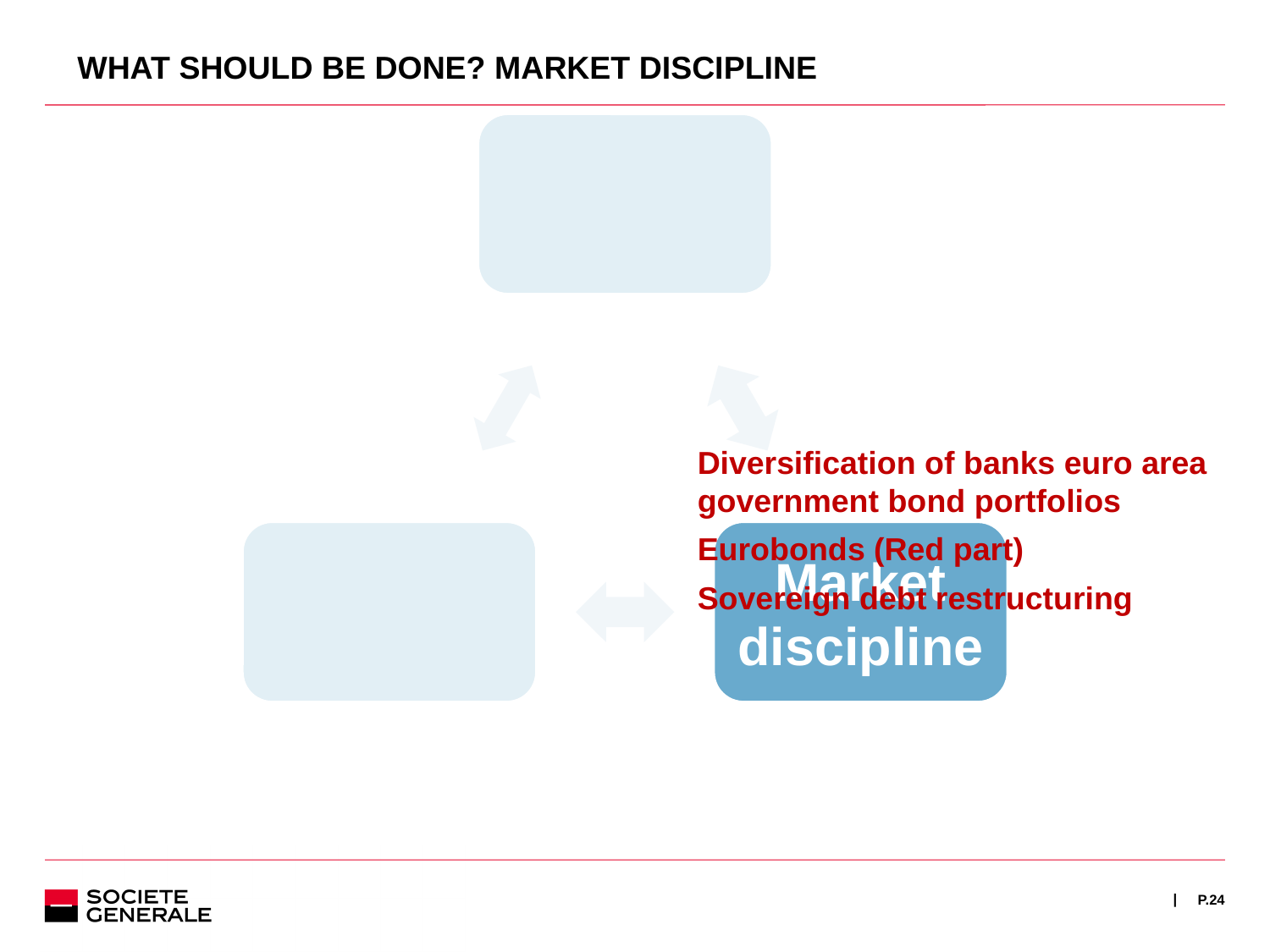

# WHAT SHOULD BE DONE? MARKET DISCIPLINE
Market discipline

Diversification of banks euro area government bond portfolios
Eurobonds (Red part)
Sovereign debt restructuring

P.24